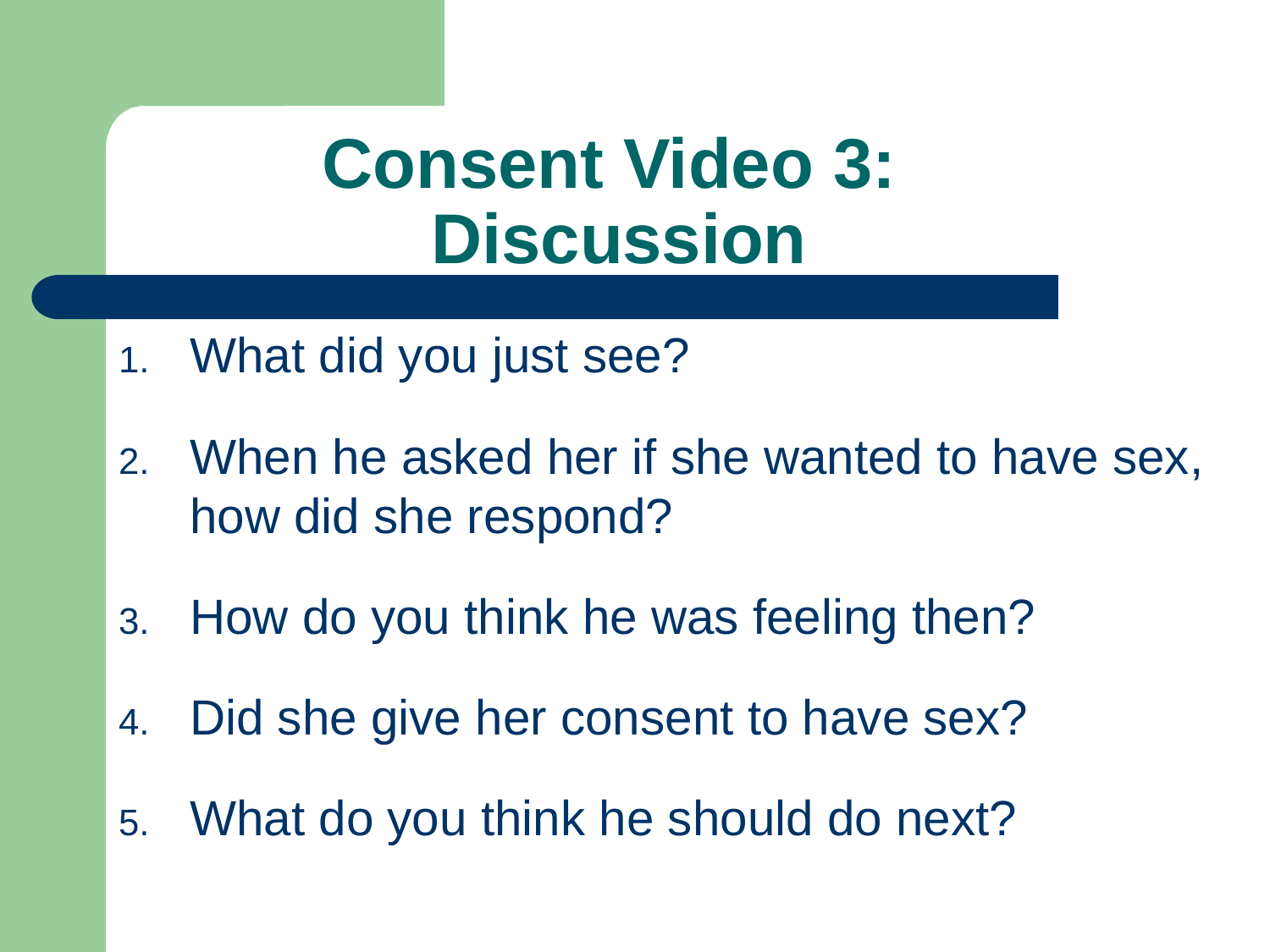

# Consent Video 3: Discussion
What did you just see?
When he asked her if she wanted to have sex, how did she respond?
How do you think he was feeling then?
Did she give her consent to have sex?
What do you think he should do next?